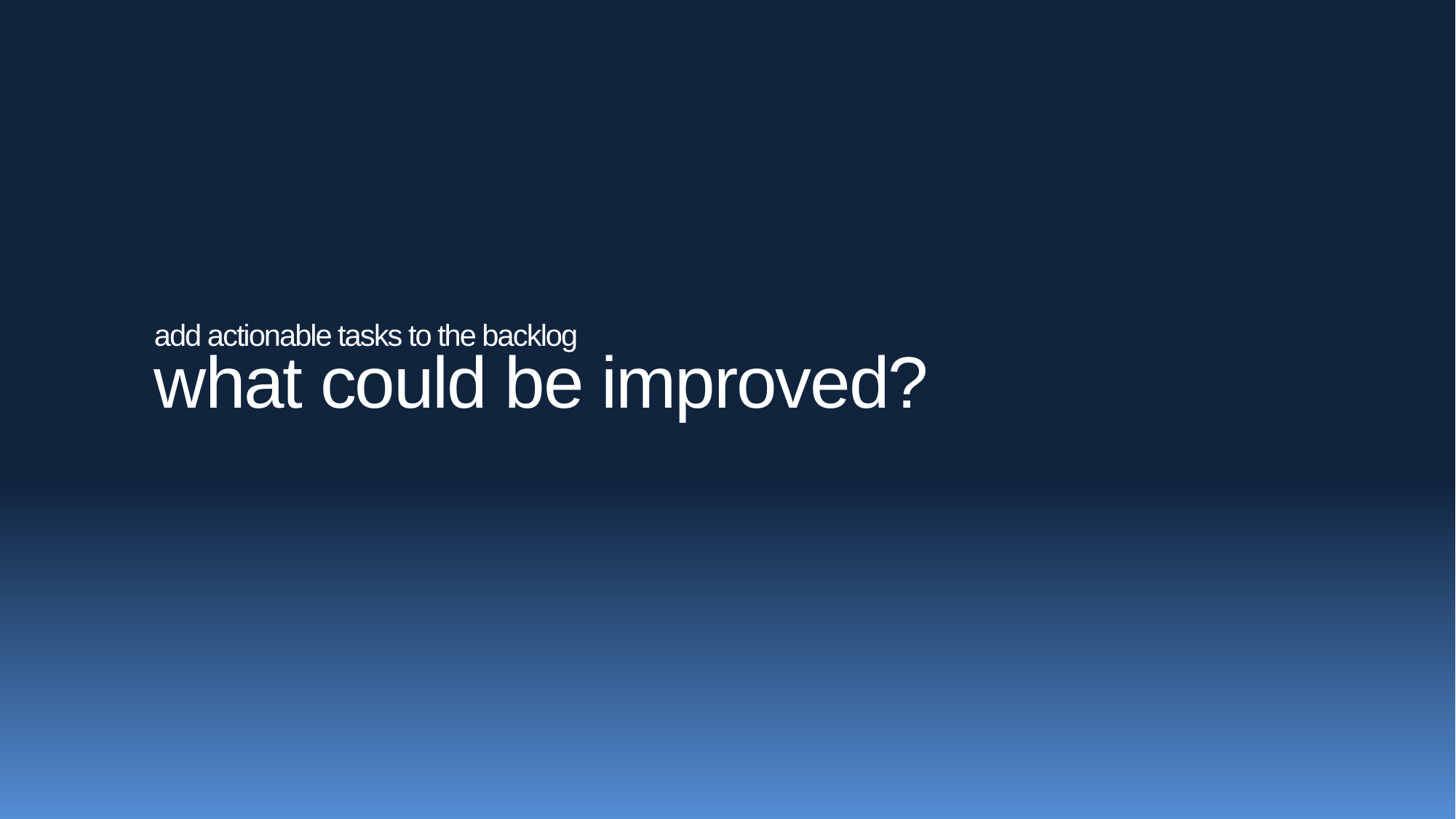

# add actionable tasks to the backlog what could be improved?